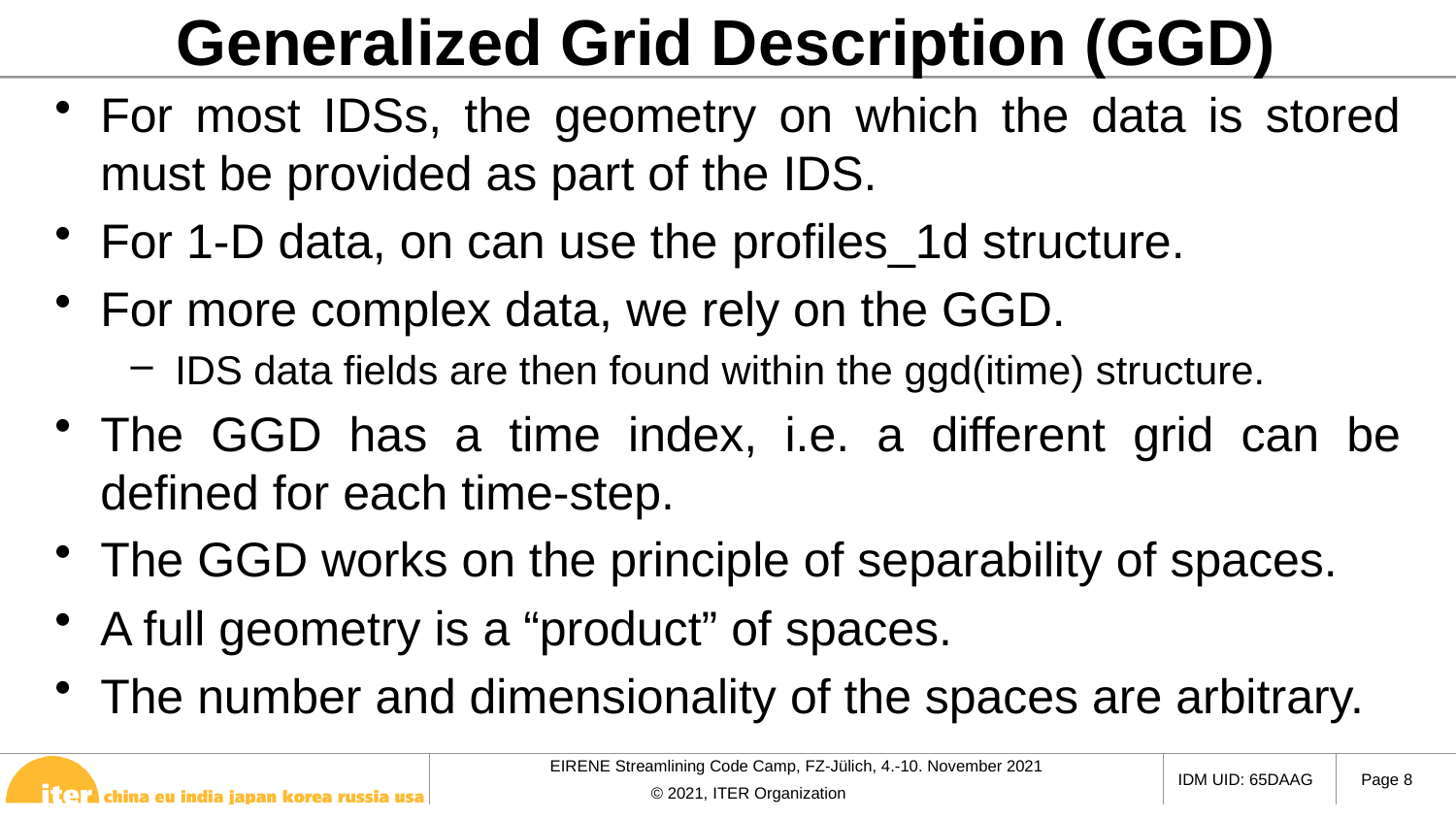

# Generalized Grid Description (GGD)
For most IDSs, the geometry on which the data is stored must be provided as part of the IDS.
For 1-D data, on can use the profiles_1d structure.
For more complex data, we rely on the GGD.
IDS data fields are then found within the ggd(itime) structure.
The GGD has a time index, i.e. a different grid can be defined for each time-step.
The GGD works on the principle of separability of spaces.
A full geometry is a “product” of spaces.
The number and dimensionality of the spaces are arbitrary.